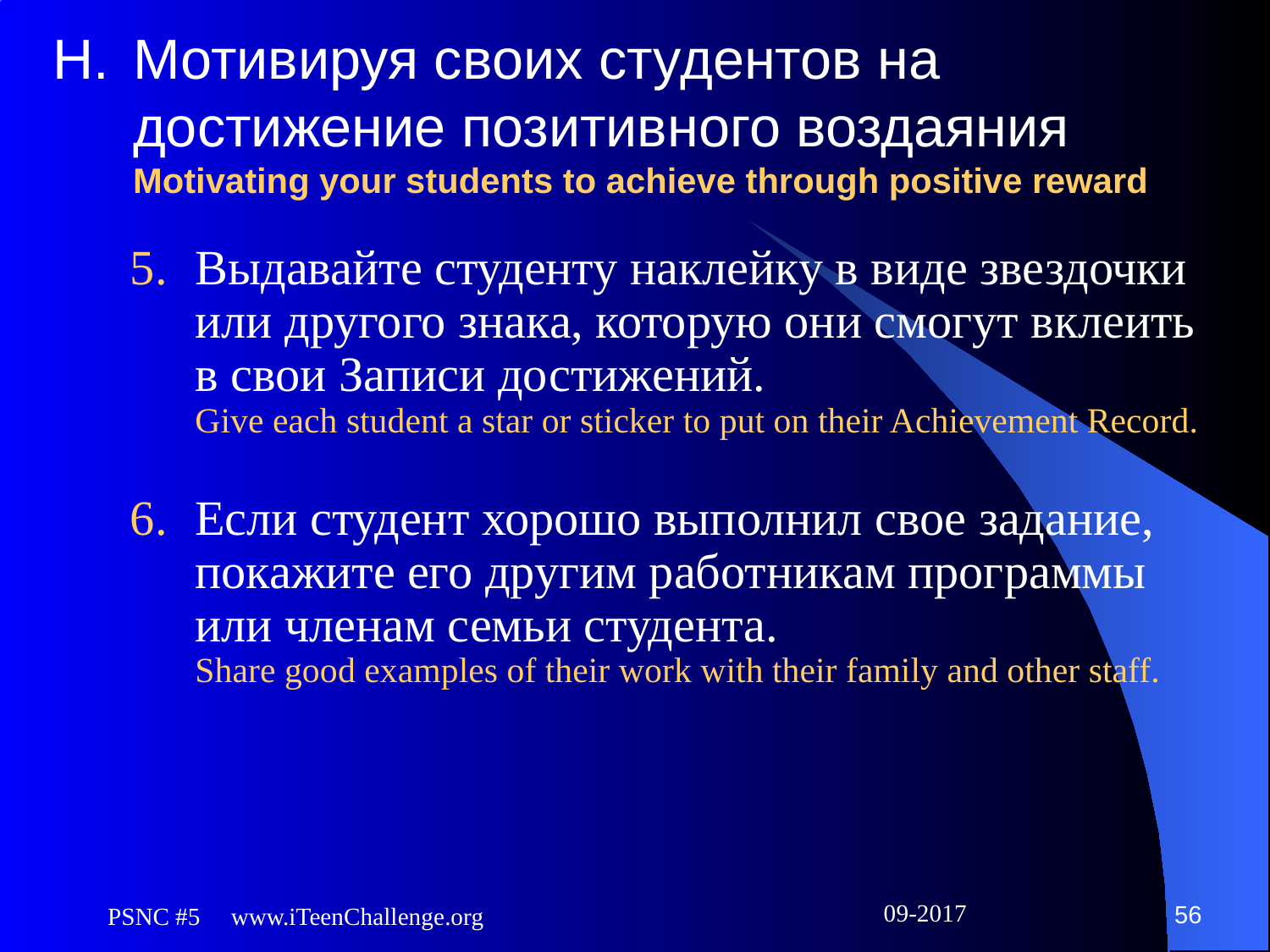

# H. 	Мотивируя своих студентов на достижение позитивного воздаяния Motivating your students to achieve through positive reward
5. 	Выдавайте студенту наклейку в виде звездочки или другого знака, которую они смогут вклеить в свои Записи достижений.
Give each student a star or sticker to put on their Achievement Record.
6. 	Если студент хорошо выполнил свое задание, покажите его другим работникам программы или членам семьи студента.
Share good examples of their work with their family and other staff.

56
PSNC #5     www.iTeenChallenge.org
09-2017